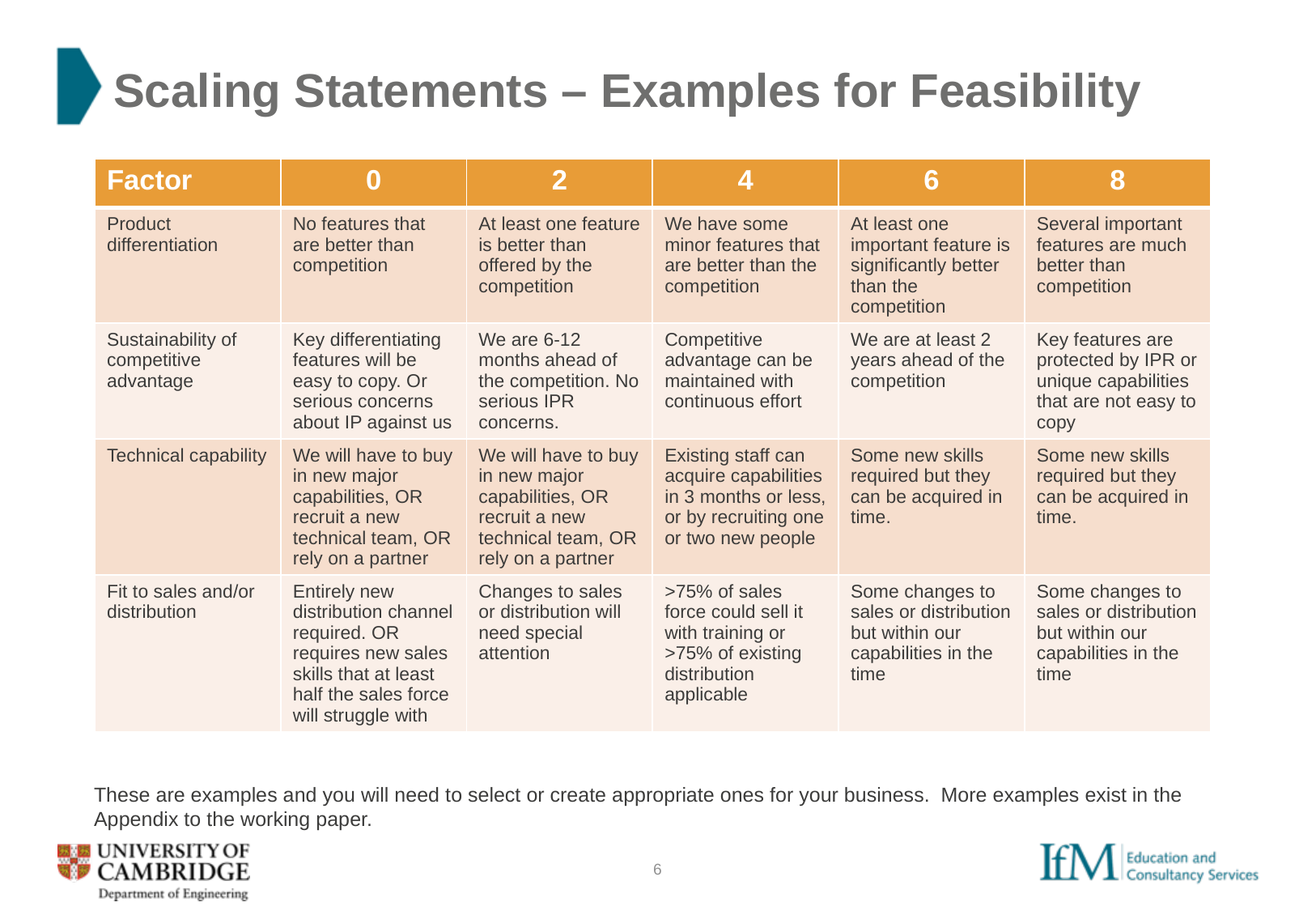

# Scaling Statements – Examples for Feasibility
| Factor | 0 | 2 | 4 | 6 | 8 |
| --- | --- | --- | --- | --- | --- |
| Product differentiation | No features that are better than competition | At least one feature is better than offered by the competition | We have some minor features that are better than the competition | At least one important feature is significantly better than the competition | Several important features are much better than competition |
| Sustainability of competitive advantage | Key differentiating features will be easy to copy. Or serious concerns about IP against us | We are 6-12 months ahead of the competition. No serious IPR concerns. | Competitive advantage can be maintained with continuous effort | We are at least 2 years ahead of the competition | Key features are protected by IPR or unique capabilities that are not easy to copy |
| Technical capability | We will have to buy in new major capabilities, OR recruit a new technical team, OR rely on a partner | We will have to buy in new major capabilities, OR recruit a new technical team, OR rely on a partner | Existing staff can acquire capabilities in 3 months or less, or by recruiting one or two new people | Some new skills required but they can be acquired in time. | Some new skills required but they can be acquired in time. |
| Fit to sales and/or distribution | Entirely new distribution channel required. OR requires new sales skills that at least half the sales force will struggle with | Changes to sales or distribution will need special attention | >75% of sales force could sell it with training or >75% of existing distribution applicable | Some changes to sales or distribution but within our capabilities in the time | Some changes to sales or distribution but within our capabilities in the time |
These are examples and you will need to select or create appropriate ones for your business.  More examples exist in the Appendix to the working paper.
6